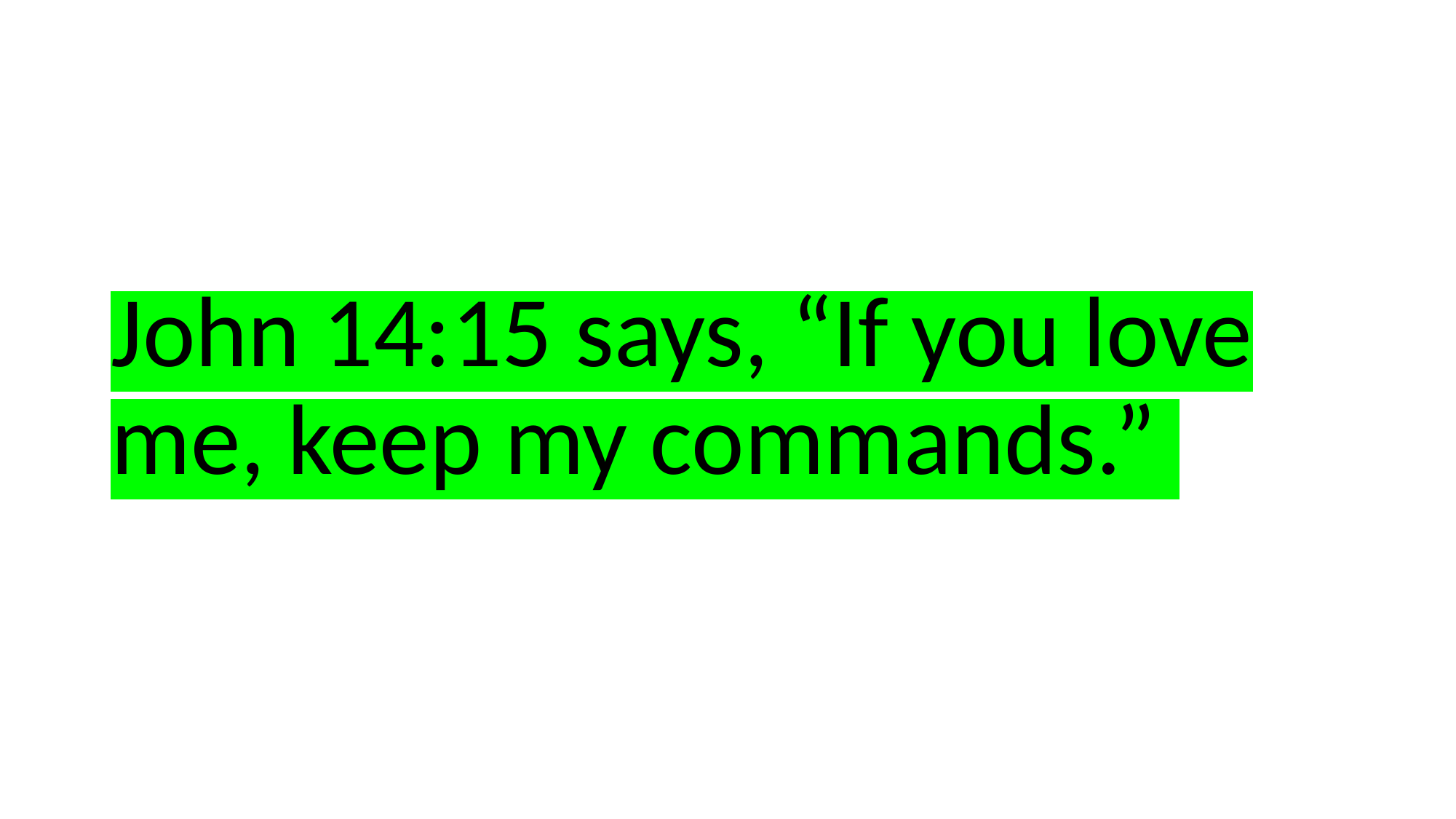

# John 14:15 says, “If you love me, keep my commands.”